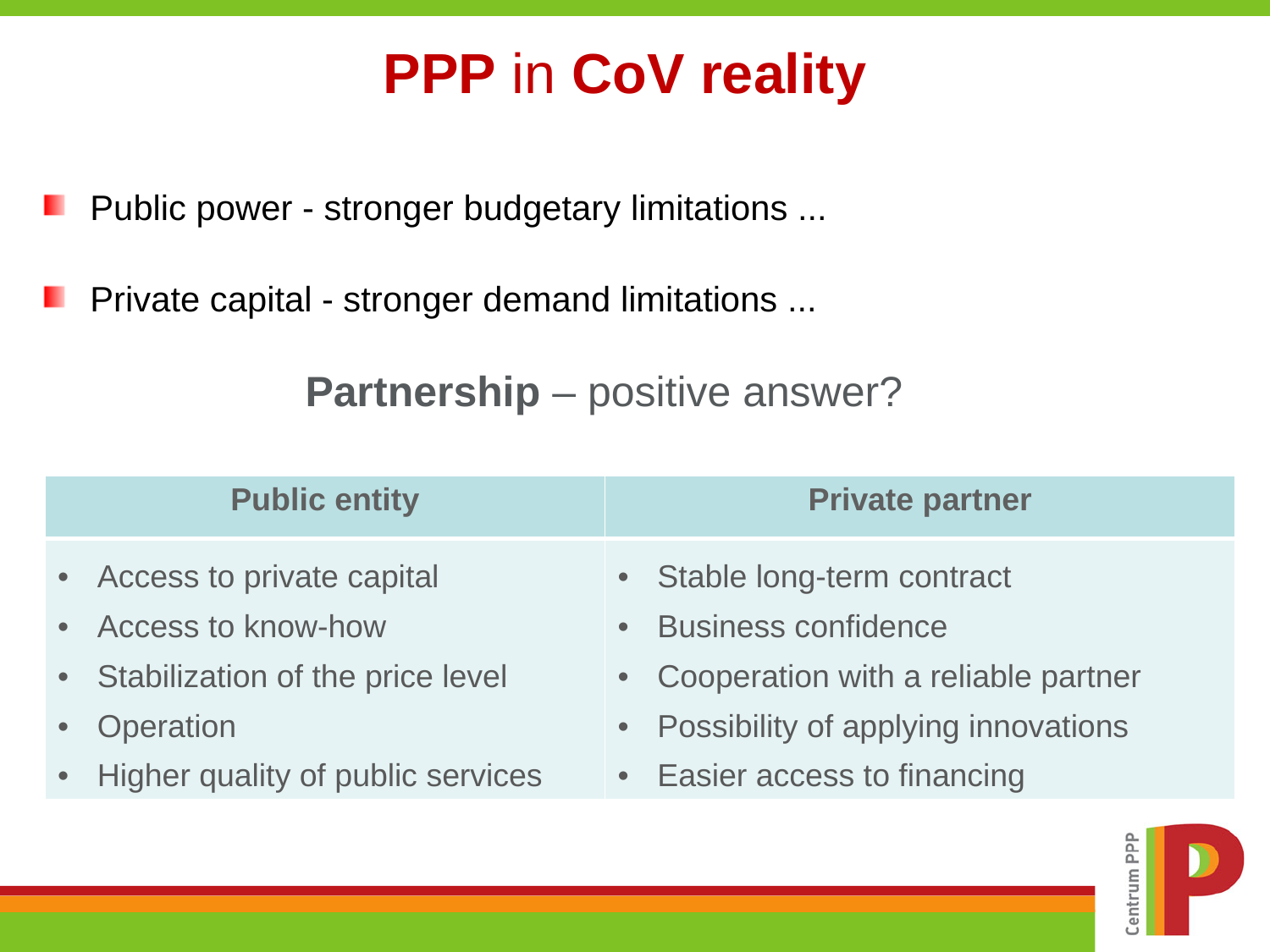

# PPP in CoV reality
Public power - stronger budgetary limitations ...
Private capital - stronger demand limitations ...

                           Partnership – positive answer?
| Public entity | Private partner |
| --- | --- |
| Access to private capital Access to know-how Stabilization of the price level Operation Higher quality of public services | Stable long-term contract Business confidence Cooperation with a reliable partner Possibility of applying innovations Easier access to financing |